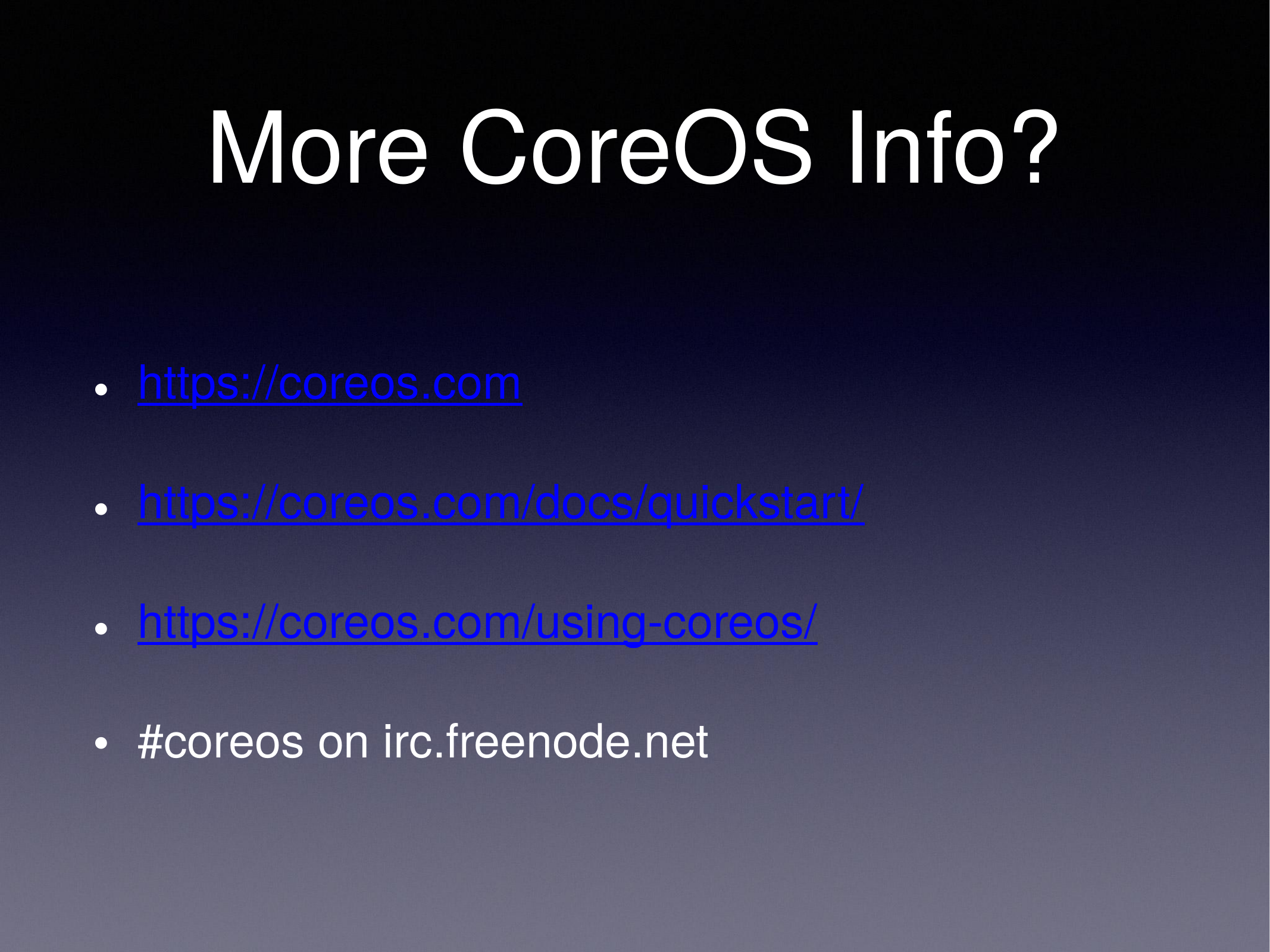

# More CoreOS Info?
https://coreos.com
https://coreos.com/docs/quickstart/
https://coreos.com/using-coreos/
#coreos on irc.freenode.net